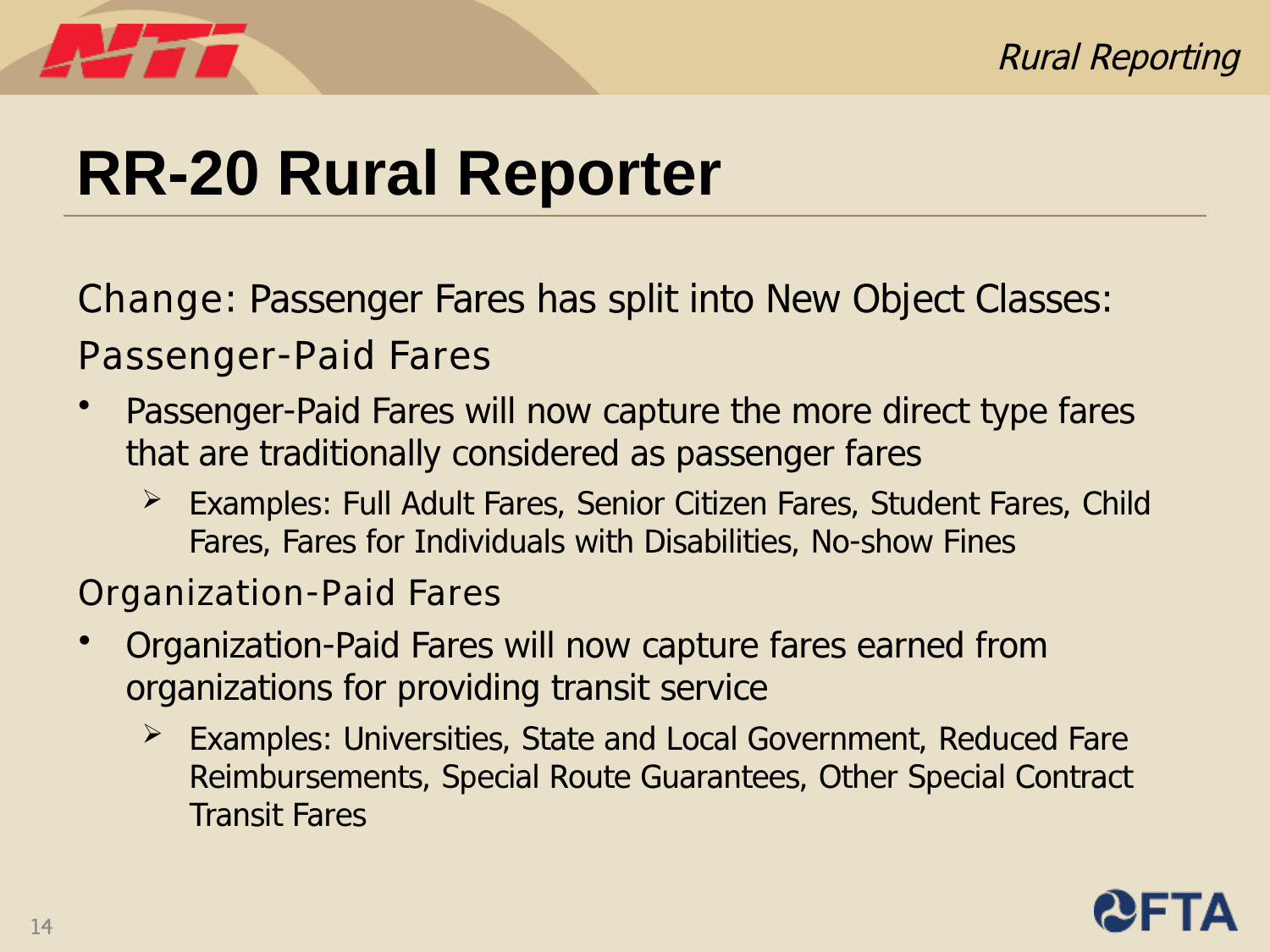

# RR-20 Rural Reporter
Change: Passenger Fares has split into New Object Classes:
Passenger-Paid Fares
Passenger-Paid Fares will now capture the more direct type fares that are traditionally considered as passenger fares
Examples: Full Adult Fares, Senior Citizen Fares, Student Fares, Child Fares, Fares for Individuals with Disabilities, No-show Fines
Organization-Paid Fares
Organization-Paid Fares will now capture fares earned from organizations for providing transit service
Examples: Universities, State and Local Government, Reduced Fare Reimbursements, Special Route Guarantees, Other Special Contract Transit Fares
14